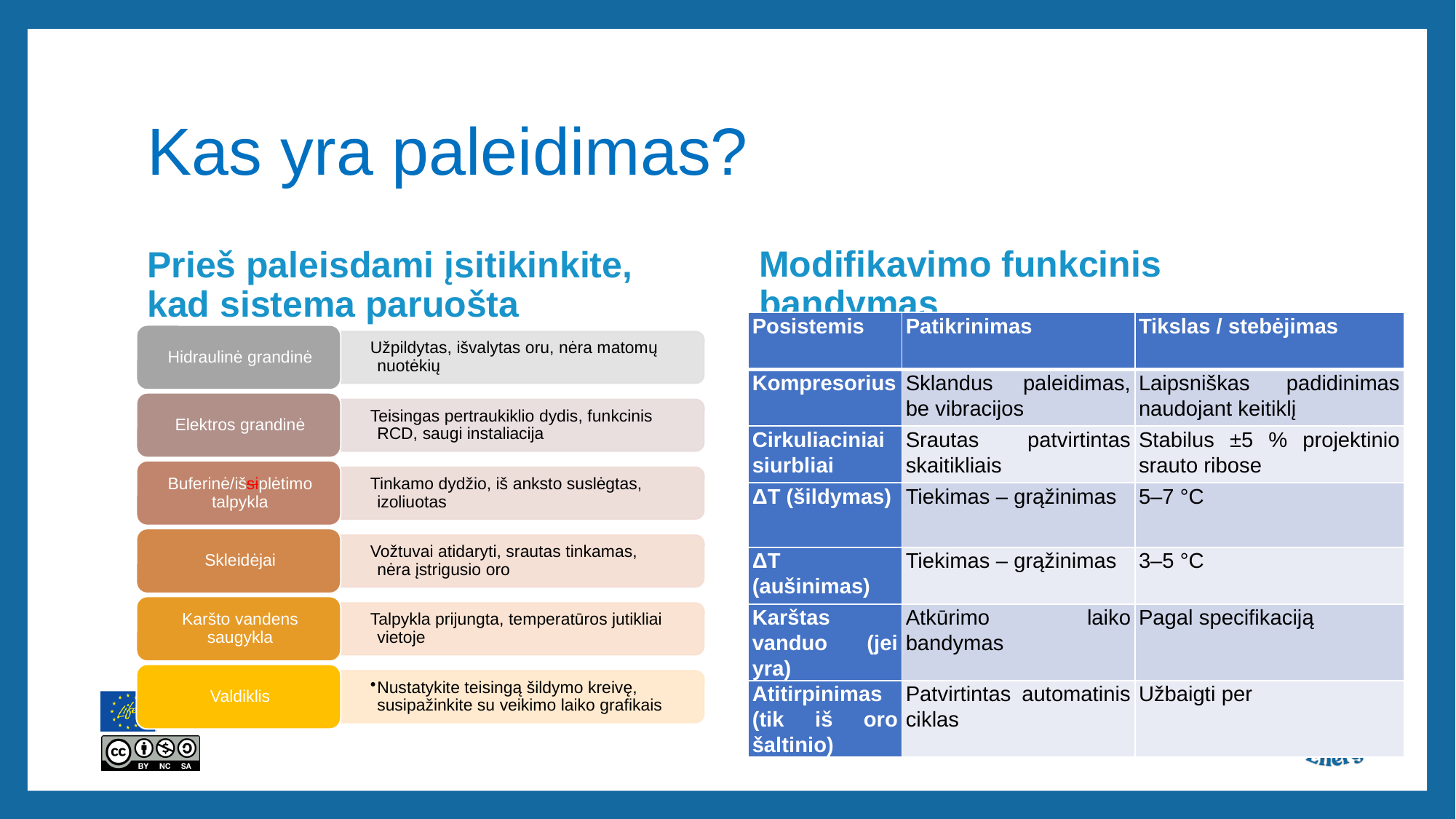

# Kas yra paleidimas?
Modifikavimo funkcinis bandymas
Prieš paleisdami įsitikinkite, kad sistema paruošta
| Posistemis | Patikrinimas | Tikslas / stebėjimas |
| --- | --- | --- |
| Kompresorius | Sklandus paleidimas, be vibracijos | Laipsniškas padidinimas naudojant keitiklį |
| Cirkuliaciniai siurbliai | Srautas patvirtintas skaitikliais | Stabilus ±5 % projektinio srauto ribose |
| ΔT (šildymas) | Tiekimas – grąžinimas | 5–7 °C |
| ΔT (aušinimas) | Tiekimas – grąžinimas | 3–5 °C |
| Karštas vanduo (jei yra) | Atkūrimo laiko bandymas | Pagal specifikaciją |
| Atitirpinimas (tik iš oro šaltinio) | Patvirtintas automatinis ciklas | Užbaigti per |
Užpildytas, išvalytas oru, nėra matomų nuotėkių
Hidraulinė grandinė
Teisingas pertraukiklio dydis, funkcinis RCD, saugi instaliacija
Elektros grandinė
Tinkamo dydžio, iš anksto suslėgtas, izoliuotas
Buferinė/išsiplėtimo talpykla
Vožtuvai atidaryti, srautas tinkamas, nėra įstrigusio oro
Skleidėjai
Talpykla prijungta, temperatūros jutikliai vietoje
Karšto vandens saugykla
Nustatykite teisingą šildymo kreivę, susipažinkite su veikimo laiko grafikais
Valdiklis